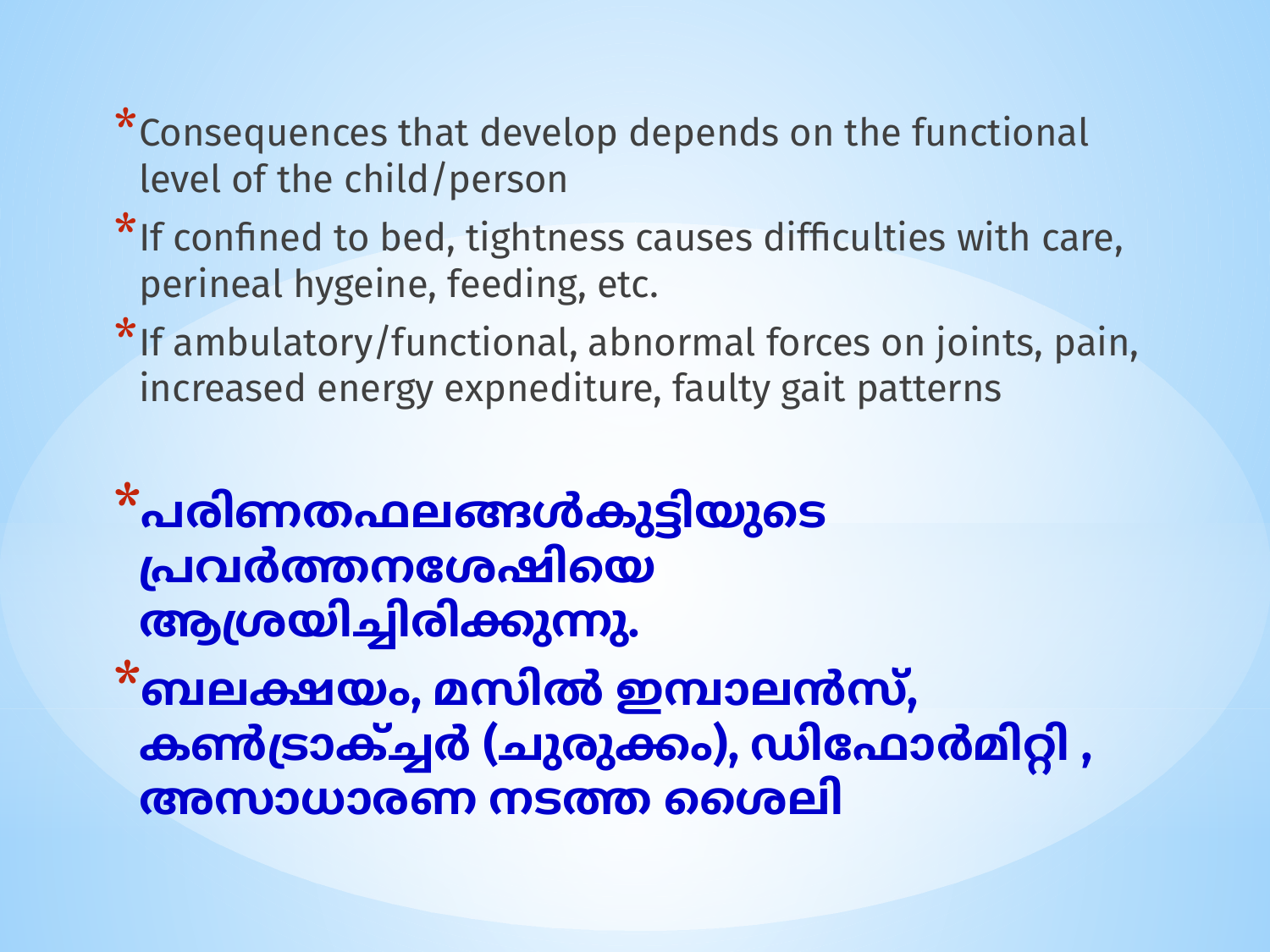

Consequences that develop depends on the functional level of the child/person
If confined to bed, tightness causes difficulties with care, perineal hygeine, feeding, etc.
If ambulatory/functional, abnormal forces on joints, pain, increased energy expnediture, faulty gait patterns

പരിണതഫലങ്ങൾകുട്ടിയുടെ പ്രവർത്തനശേഷിയെ ആശ്രയിച്ചിരിക്കുന്നു.
ബലക്ഷയം, മസിൽ ഇമ്പാലൻസ്, കൺട്രാക്ച്ചർ (ചുരുക്കം), ഡിഫോർമിറ്റി , അസാധാരണ നടത്ത ശൈലി